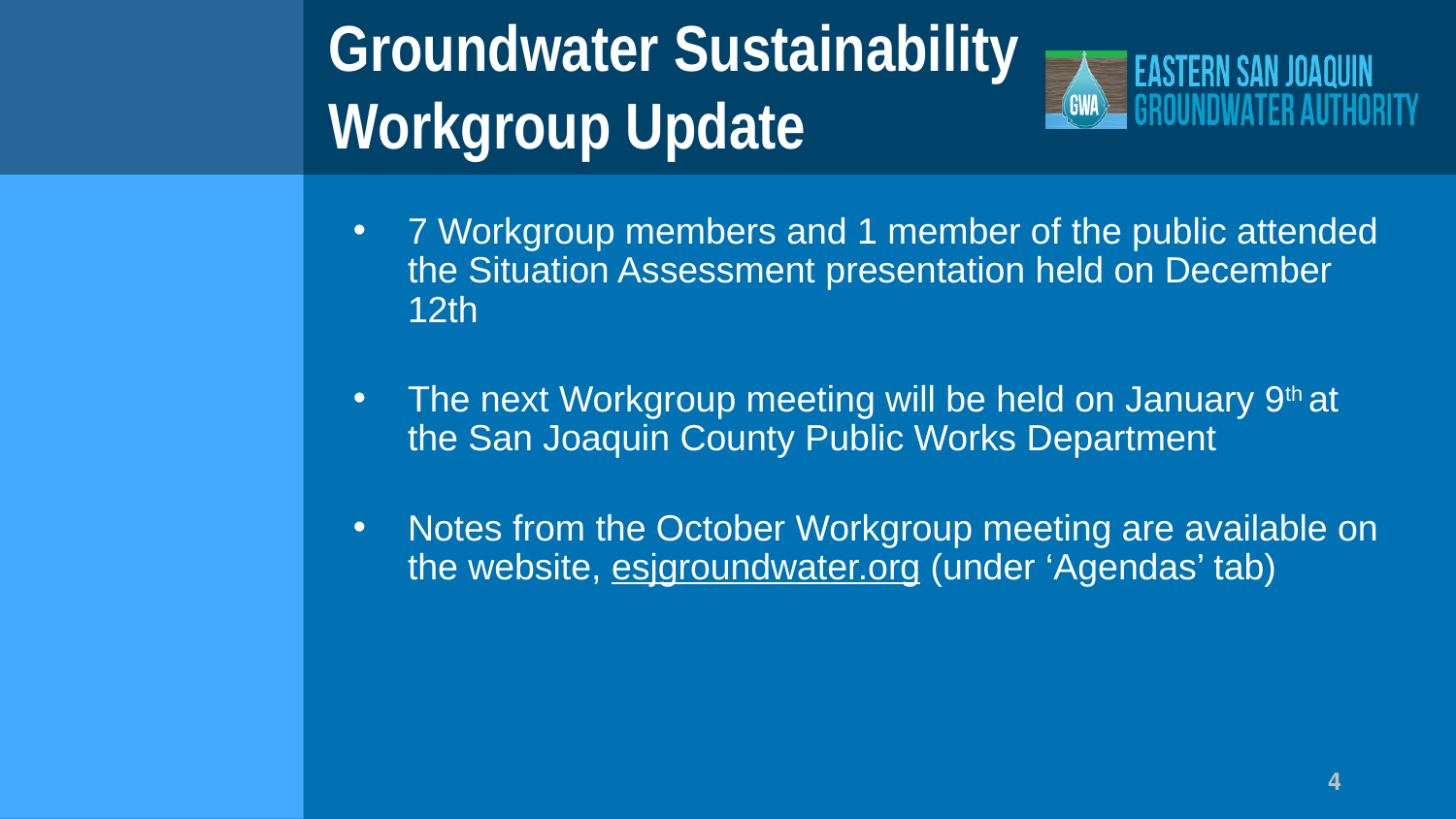

# Groundwater Sustainability Workgroup Update
7 Workgroup members and 1 member of the public attended the Situation Assessment presentation held on December 12th

The next Workgroup meeting will be held on January 9th at the San Joaquin County Public Works Department

Notes from the October Workgroup meeting are available on the website, esjgroundwater.org (under ‘Agendas’ tab)

4